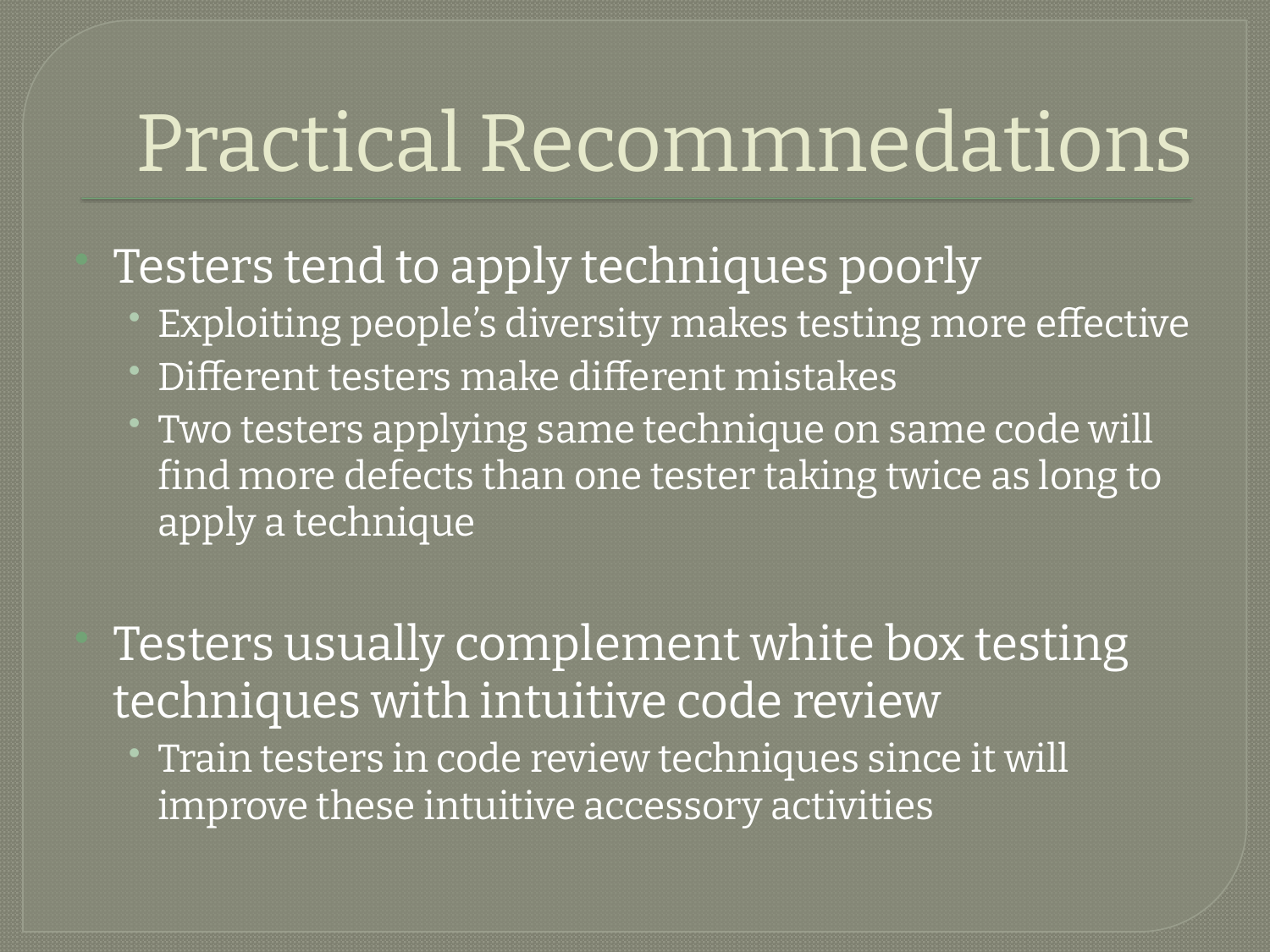

# Practical Recommnedations
Testers tend to apply techniques poorly
Exploiting people’s diversity makes testing more effective
Different testers make different mistakes
Two testers applying same technique on same code will find more defects than one tester taking twice as long to apply a technique

Testers usually complement white box testing techniques with intuitive code review
Train testers in code review techniques since it will improve these intuitive accessory activities